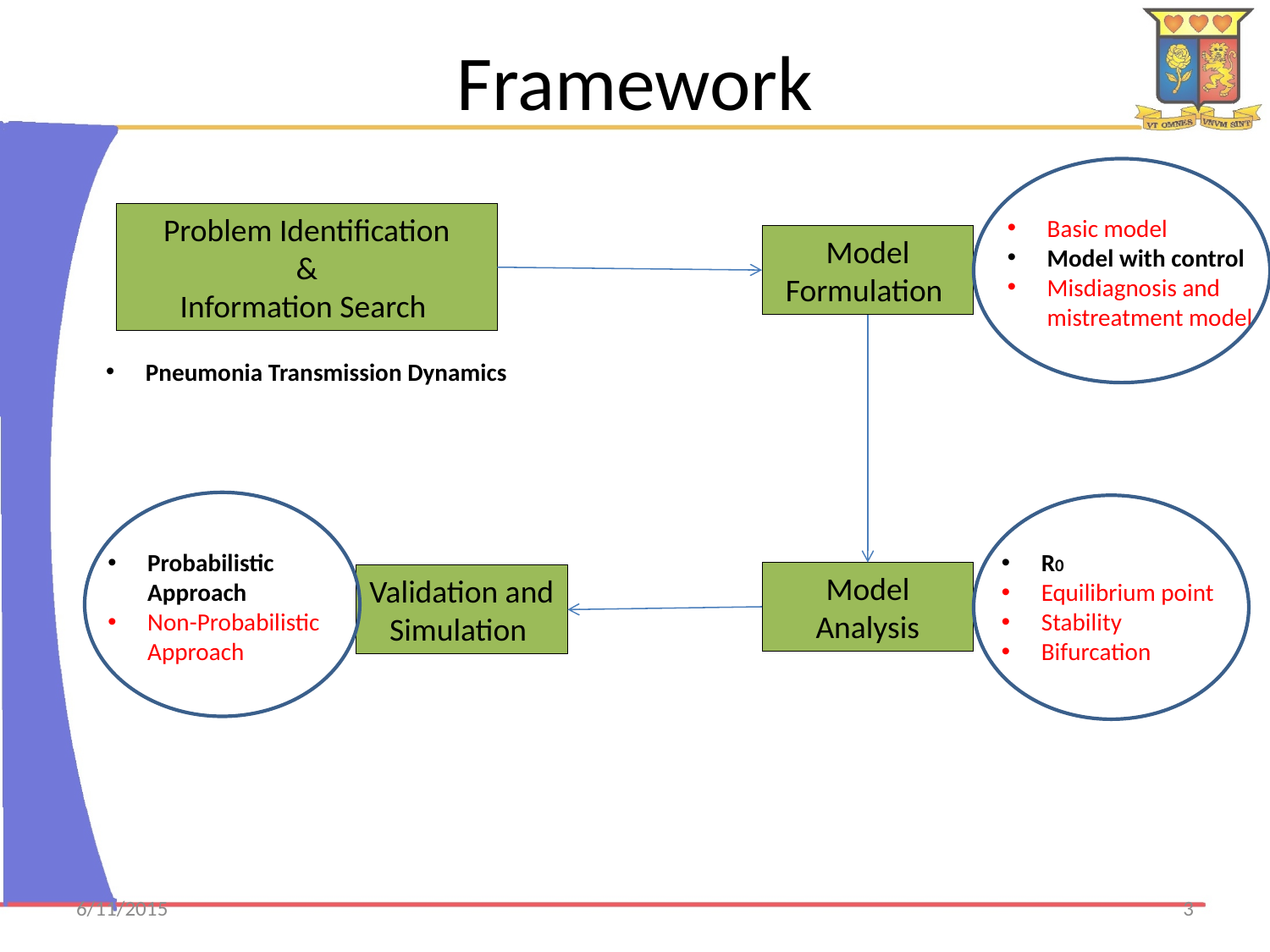

# Framework

Problem Identification
&
Information Search
Basic model
Model with control
Misdiagnosis and mistreatment model
Model Formulation
Pneumonia Transmission Dynamics

Probabilistic Approach
Non-Probabilistic Approach
R0
Equilibrium point
Stability
Bifurcation
Model Analysis
Validation and Simulation
6/11/2015
3